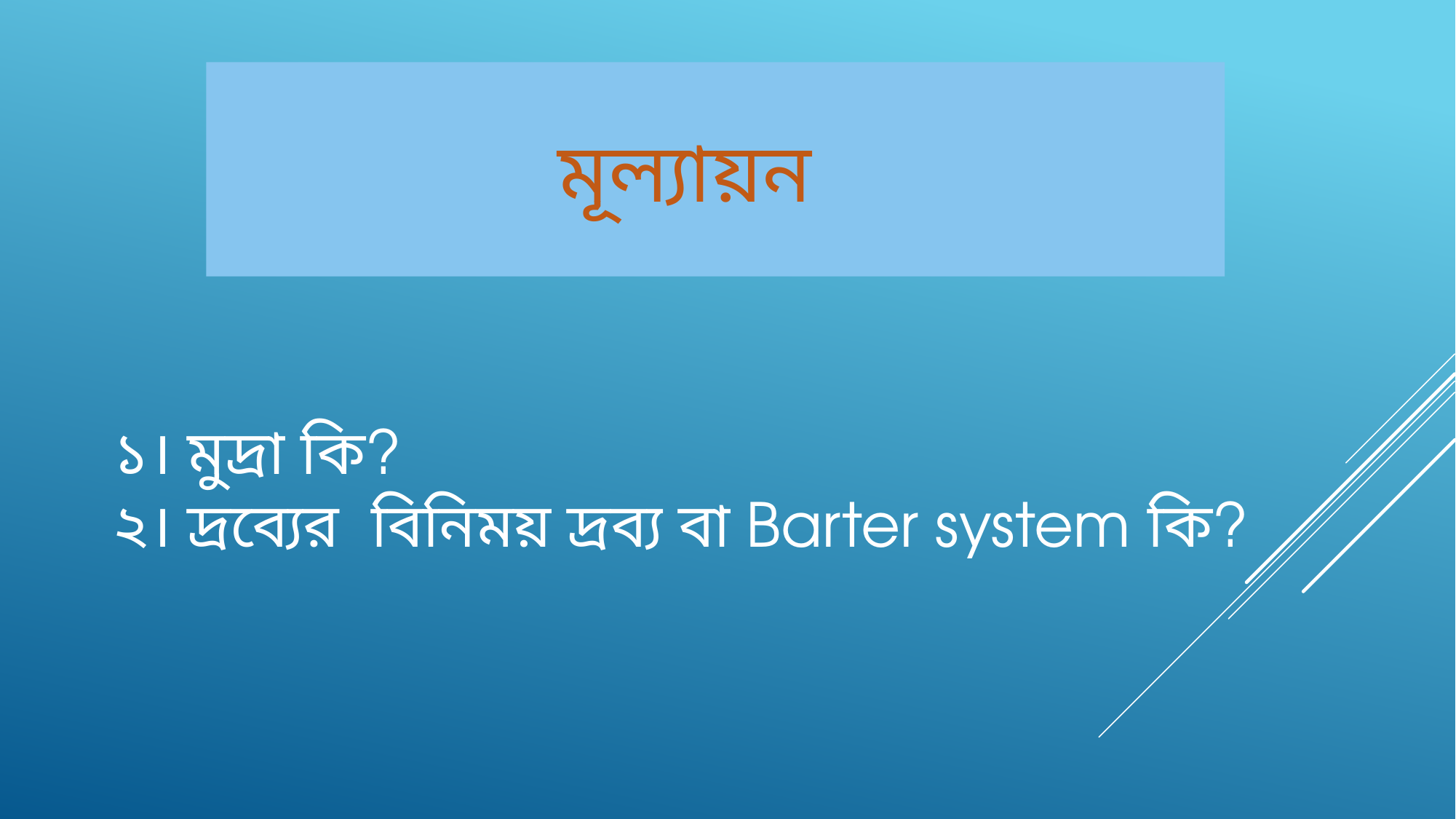

মূল্যায়ন
১। মুদ্রা কি?
২। দ্রব্যের  বিনিময় দ্রব্য বা Barter system কি?